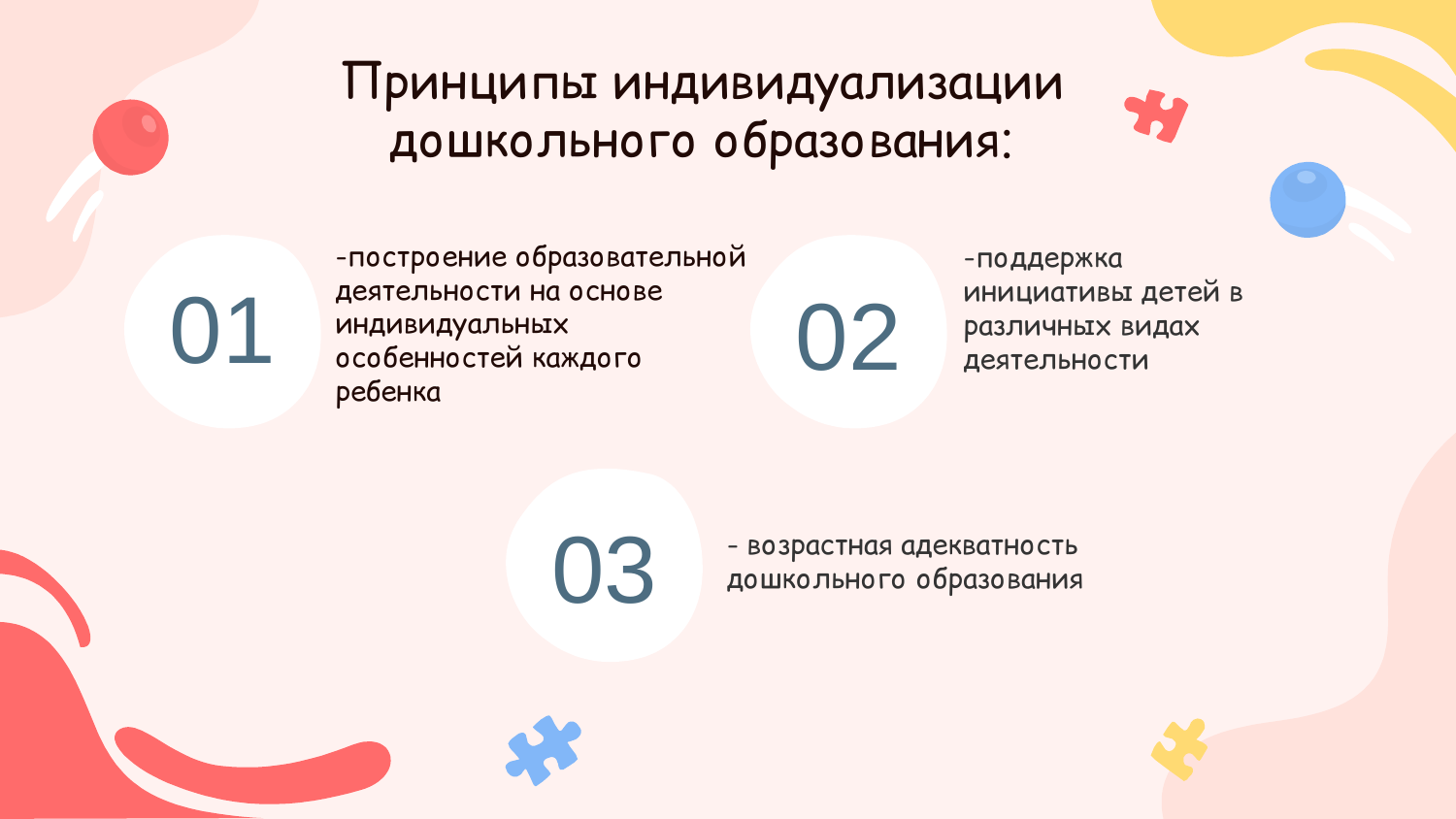

Принципы индивидуализации дошкольного образования:

-построение образовательной деятельности на основе индивидуальных особенностей каждого ребенка
-поддержка инициативы детей в различных видах деятельности
01
02

- возрастная адекватность дошкольного образования
03